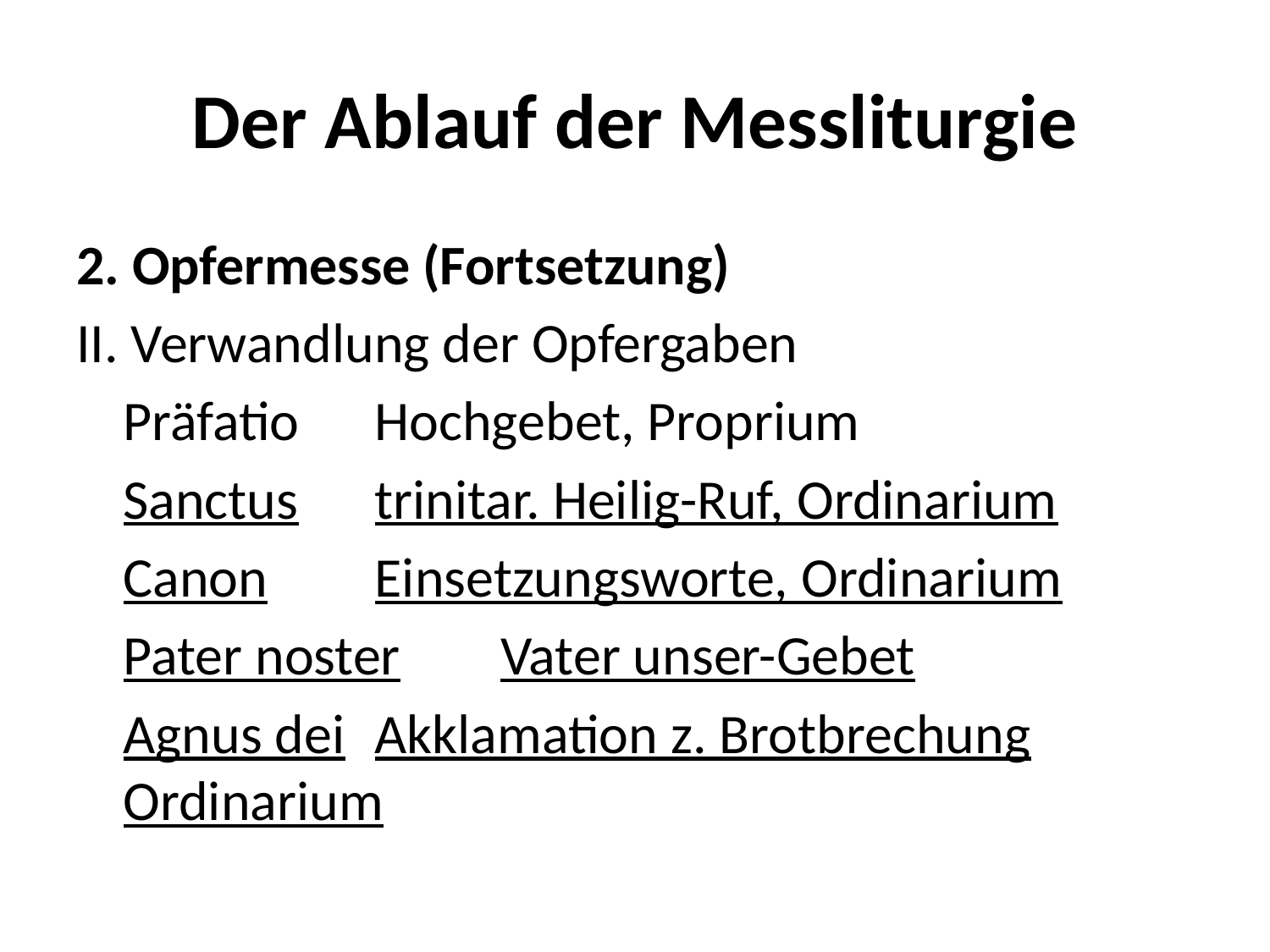

# Der Ablauf der Messliturgie
2. Opfermesse (Fortsetzung)
II. Verwandlung der Opfergaben
	Präfatio		Hochgebet, Proprium
	Sanctus		trinitar. Heilig-Ruf, Ordinarium
	Canon		Einsetzungsworte, Ordinarium
	Pater noster	Vater unser-Gebet
	Agnus dei	Akklamation z. Brotbrechung			Ordinarium